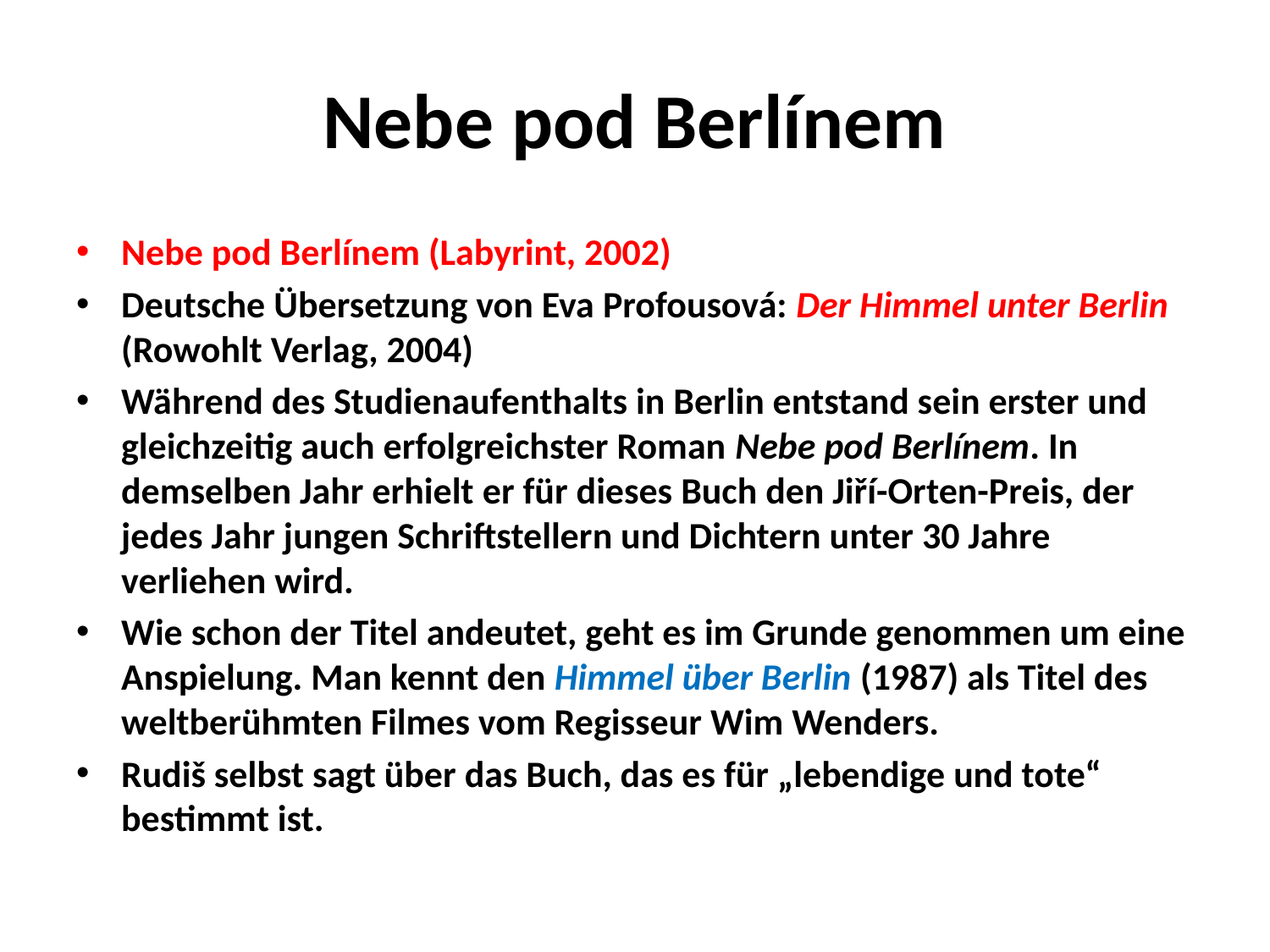

# Nebe pod Berlínem
Nebe pod Berlínem (Labyrint, 2002)
Deutsche Übersetzung von Eva Profousová: Der Himmel unter Berlin (Rowohlt Verlag, 2004)
Während des Studienaufenthalts in Berlin entstand sein erster und gleichzeitig auch erfolgreichster Roman Nebe pod Berlínem. In demselben Jahr erhielt er für dieses Buch den Jiří-Orten-Preis, der jedes Jahr jungen Schriftstellern und Dichtern unter 30 Jahre verliehen wird.
Wie schon der Titel andeutet, geht es im Grunde genommen um eine Anspielung. Man kennt den Himmel über Berlin (1987) als Titel des weltberühmten Filmes vom Regisseur Wim Wenders.
Rudiš selbst sagt über das Buch, das es für „lebendige und tote“ bestimmt ist.